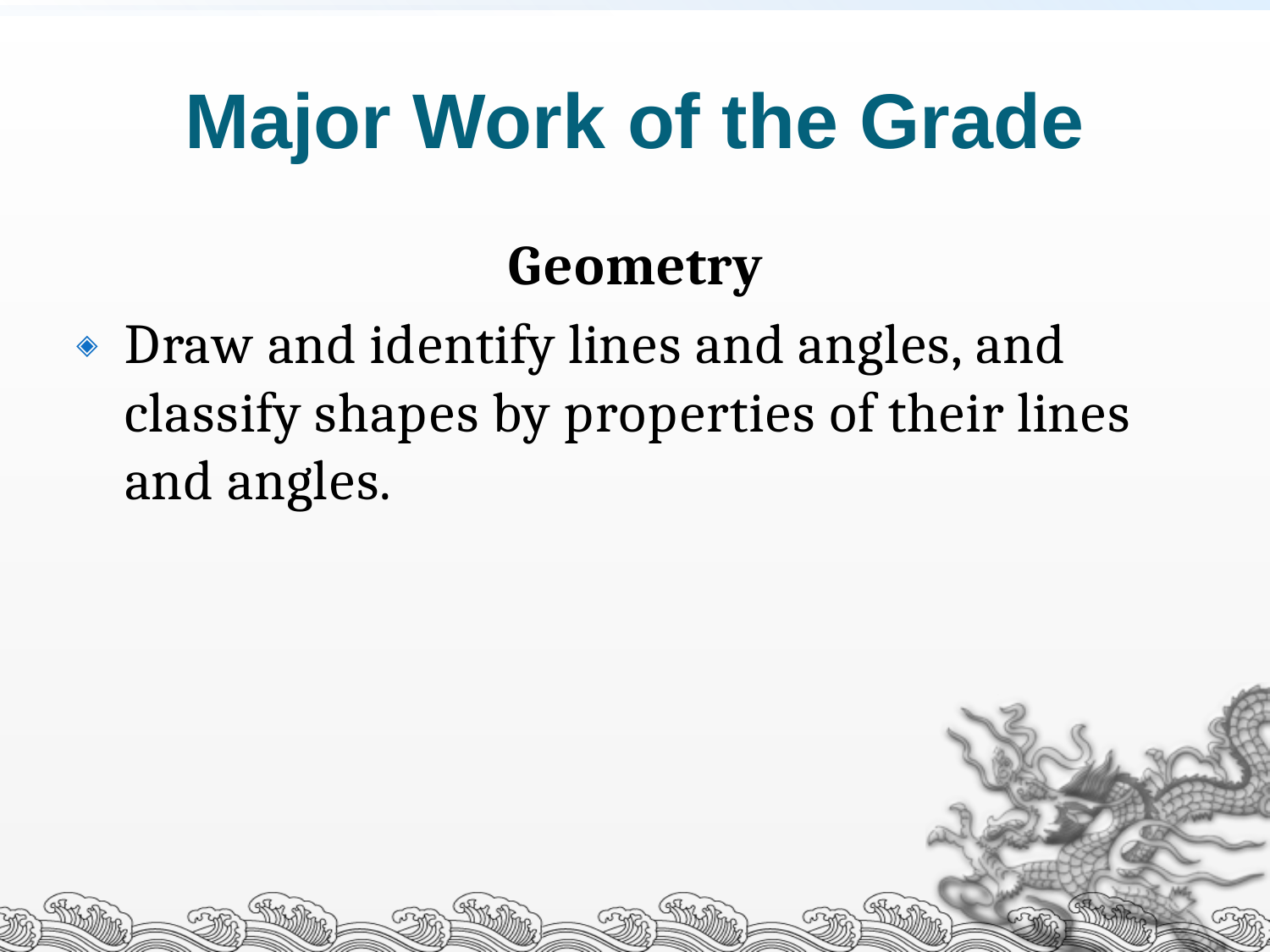

# Major Work of the Grade
Geometry
Draw and identify lines and angles, and classify shapes by properties of their lines and angles.